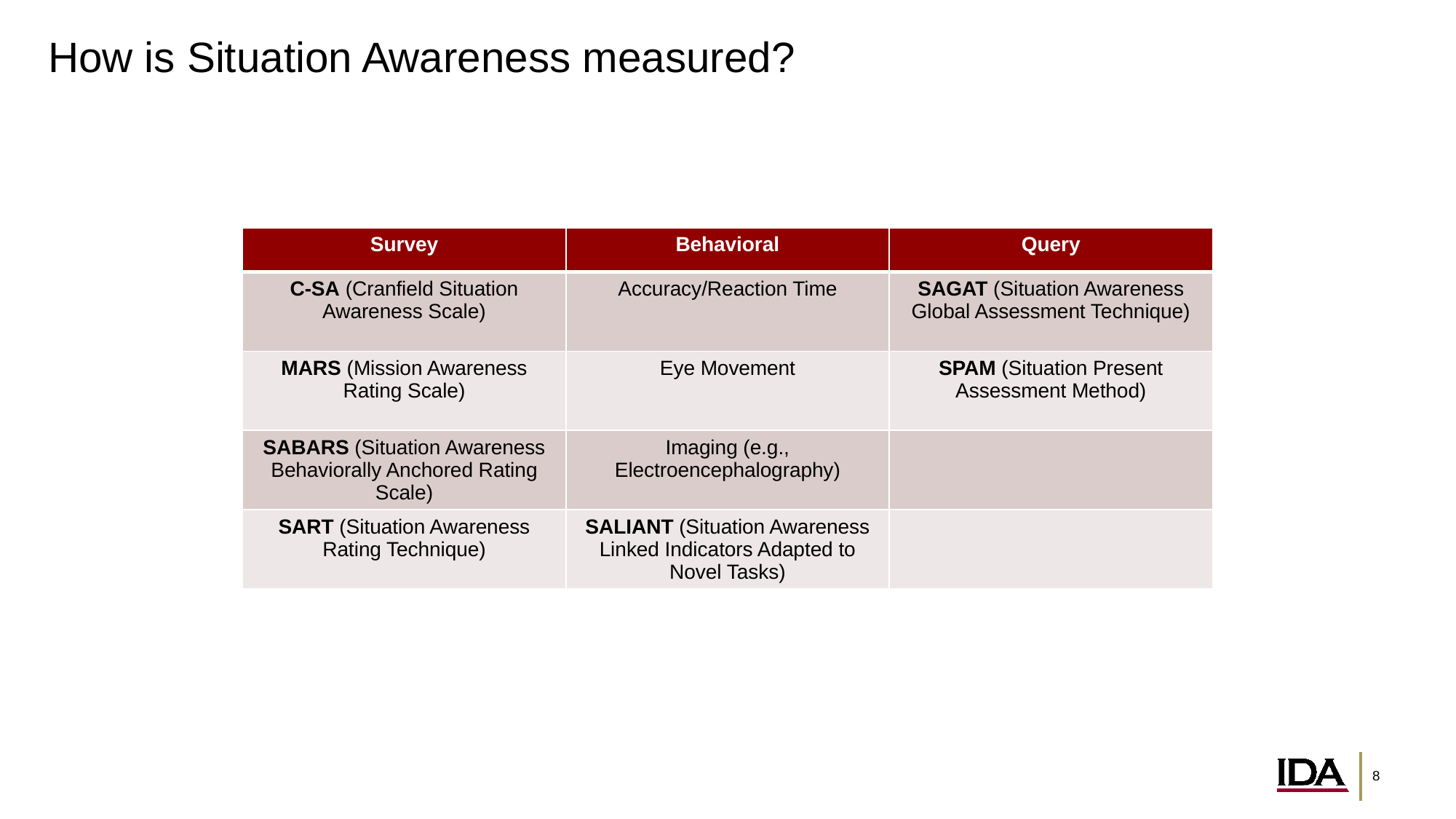

# How is Situation Awareness measured?

| Survey | Behavioral | Query |
| --- | --- | --- |
| C-SA (Cranfield Situation Awareness Scale) | Accuracy/Reaction Time | SAGAT (Situation Awareness Global Assessment Technique) |
| MARS (Mission Awareness Rating Scale) | Eye Movement | SPAM (Situation Present Assessment Method) |
| SABARS (Situation Awareness Behaviorally Anchored Rating Scale) | Imaging (e.g., Electroencephalography) |  |
| SART (Situation Awareness Rating Technique) | SALIANT (Situation Awareness Linked Indicators Adapted to Novel Tasks) |  |